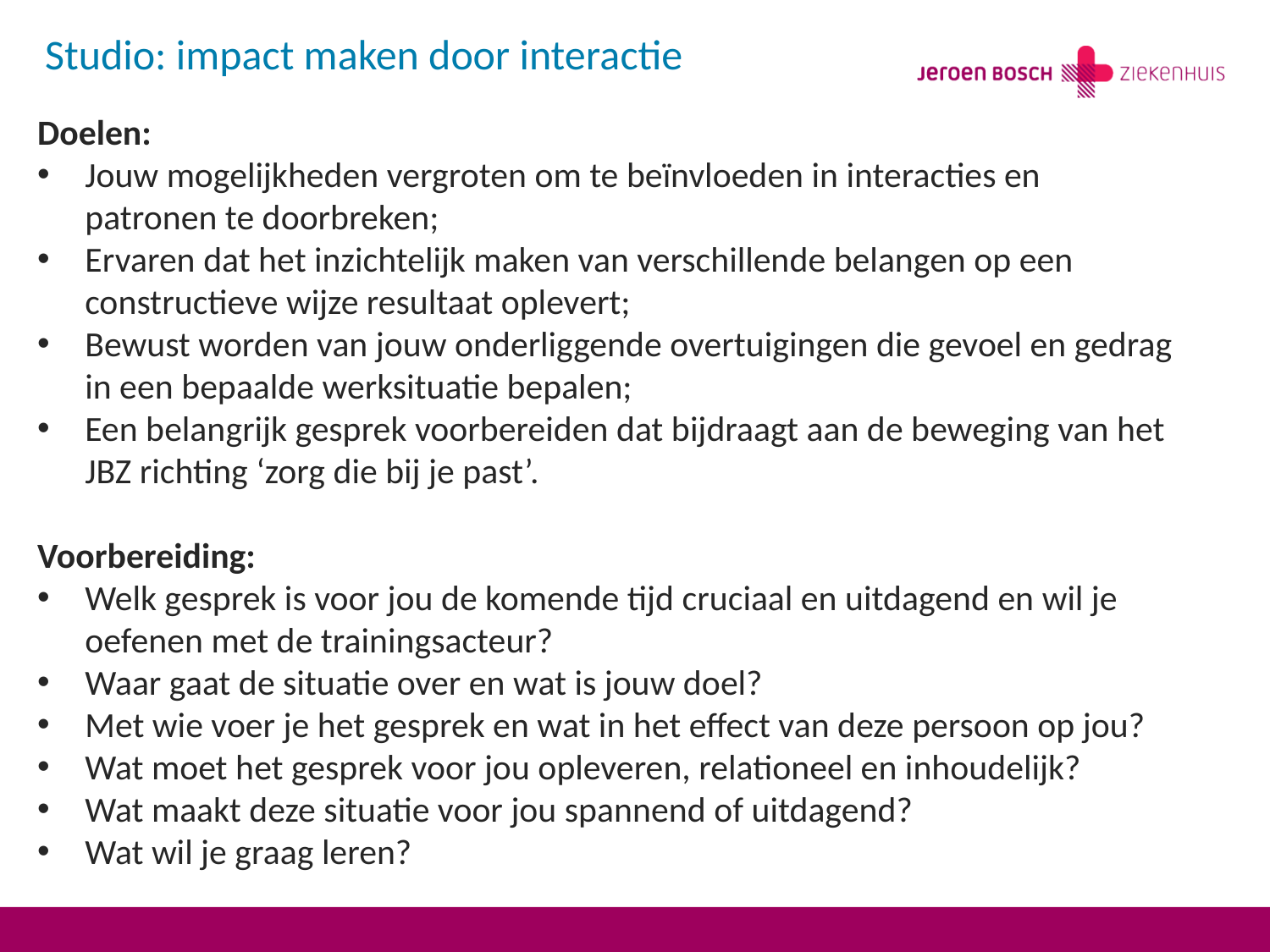

# Studio: impact maken door interactie
Doelen:
Jouw mogelijkheden vergroten om te beïnvloeden in interacties en patronen te doorbreken;
Ervaren dat het inzichtelijk maken van verschillende belangen op een constructieve wijze resultaat oplevert;
Bewust worden van jouw onderliggende overtuigingen die gevoel en gedrag in een bepaalde werksituatie bepalen;
Een belangrijk gesprek voorbereiden dat bijdraagt aan de beweging van het JBZ richting ‘zorg die bij je past’.

Voorbereiding:
Welk gesprek is voor jou de komende tijd cruciaal en uitdagend en wil je oefenen met de trainingsacteur?
Waar gaat de situatie over en wat is jouw doel?
Met wie voer je het gesprek en wat in het effect van deze persoon op jou?
Wat moet het gesprek voor jou opleveren, relationeel en inhoudelijk?
Wat maakt deze situatie voor jou spannend of uitdagend?
Wat wil je graag leren?